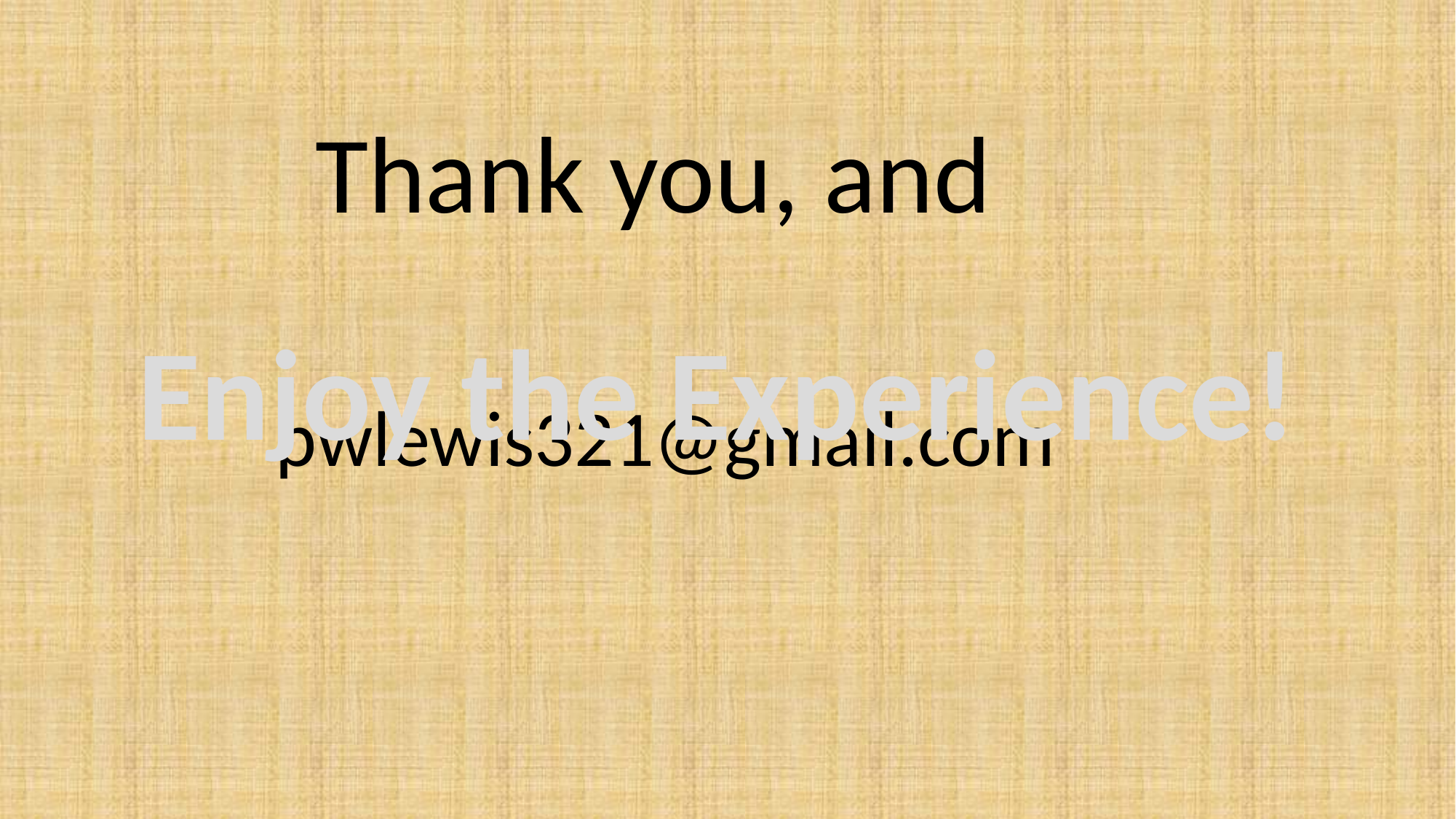

Thank you, and

pwlewis321@gmail.com
Enjoy the Experience!